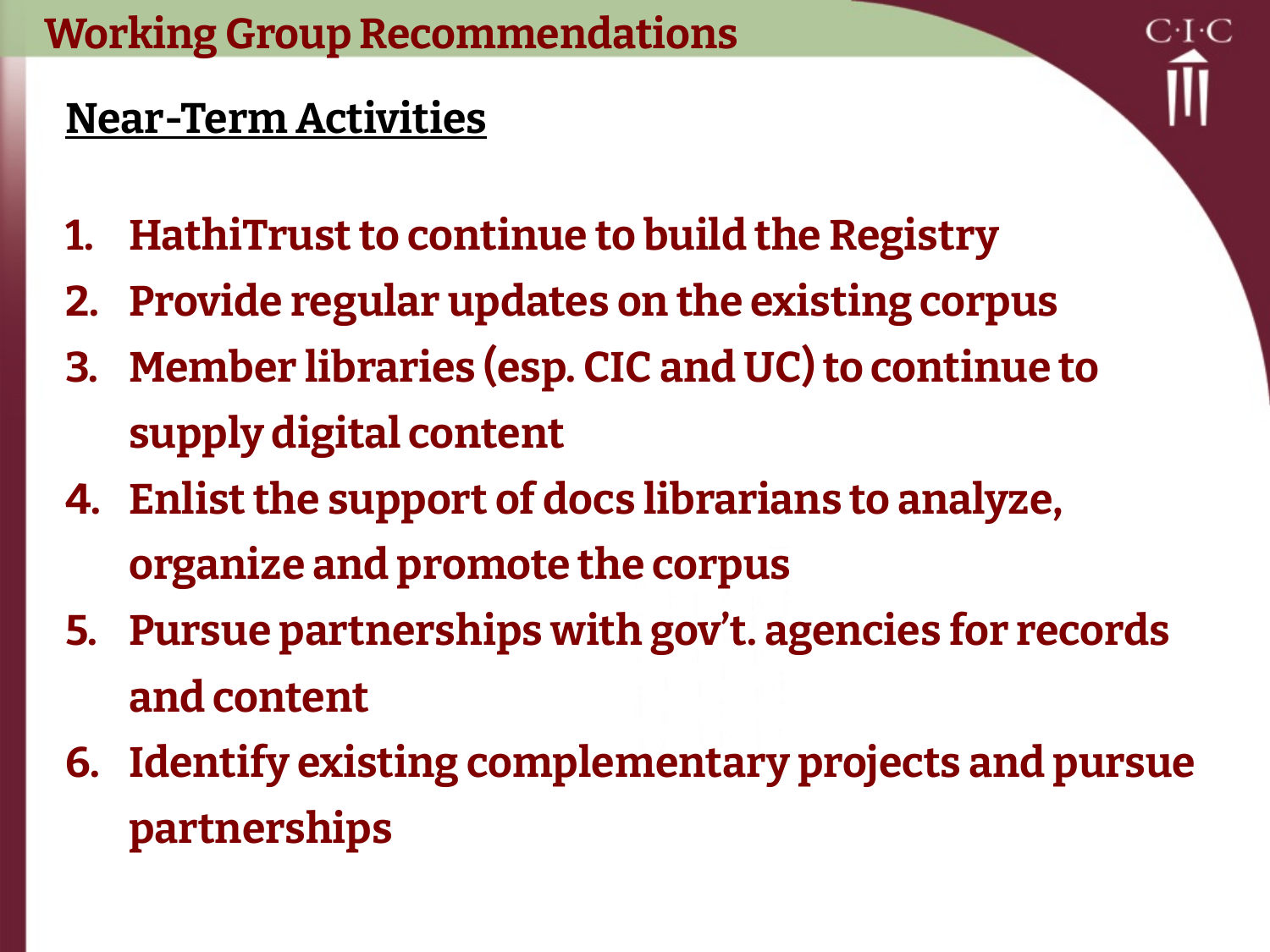

Working Group Recommendations
Near-Term Activities

HathiTrust to continue to build the Registry
Provide regular updates on the existing corpus
Member libraries (esp. CIC and UC) to continue to supply digital content
Enlist the support of docs librarians to analyze, organize and promote the corpus
Pursue partnerships with gov’t. agencies for records and content
Identify existing complementary projects and pursue partnerships